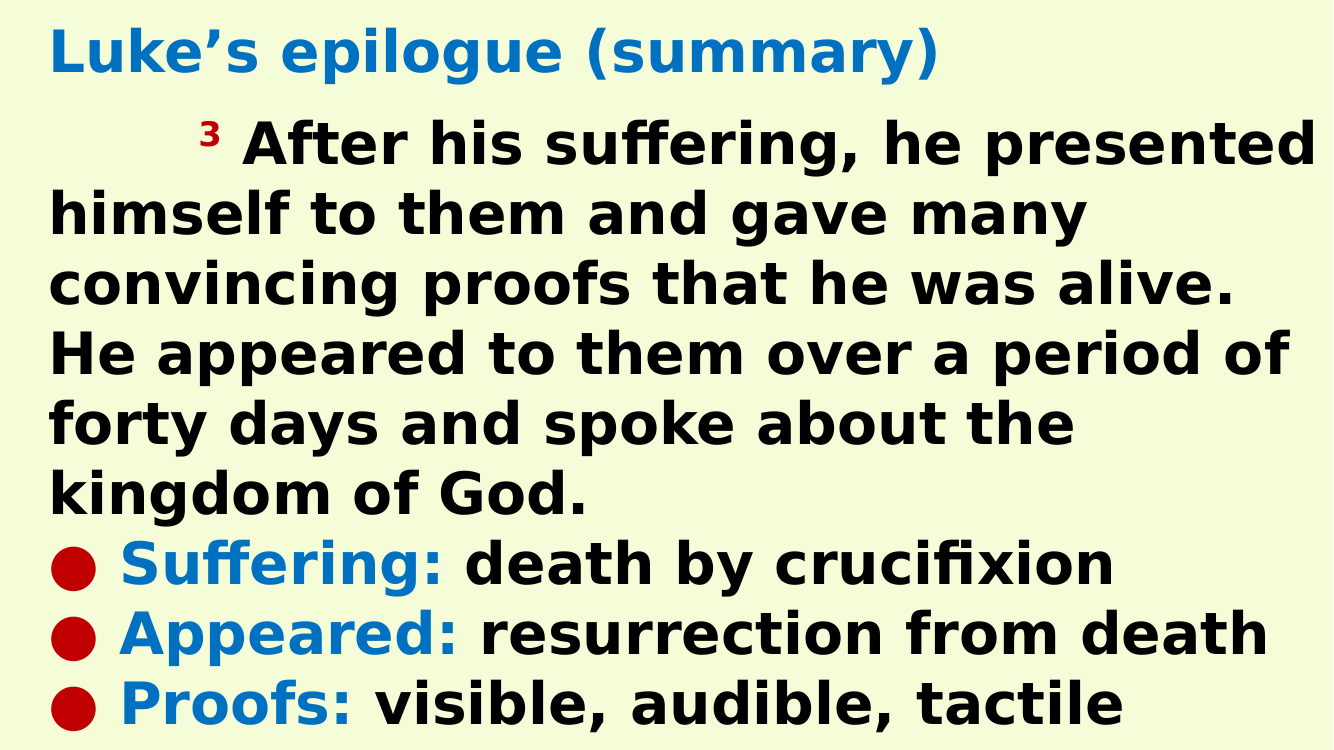

Luke’s epilogue (summary)
	3 After his suffering, he presented himself to them and gave many convincing proofs that he was alive. He appeared to them over a period of forty days and spoke about the kingdom of God.
● Suffering: death by crucifixion
● Appeared: resurrection from death
● Proofs: visible, audible, tactile